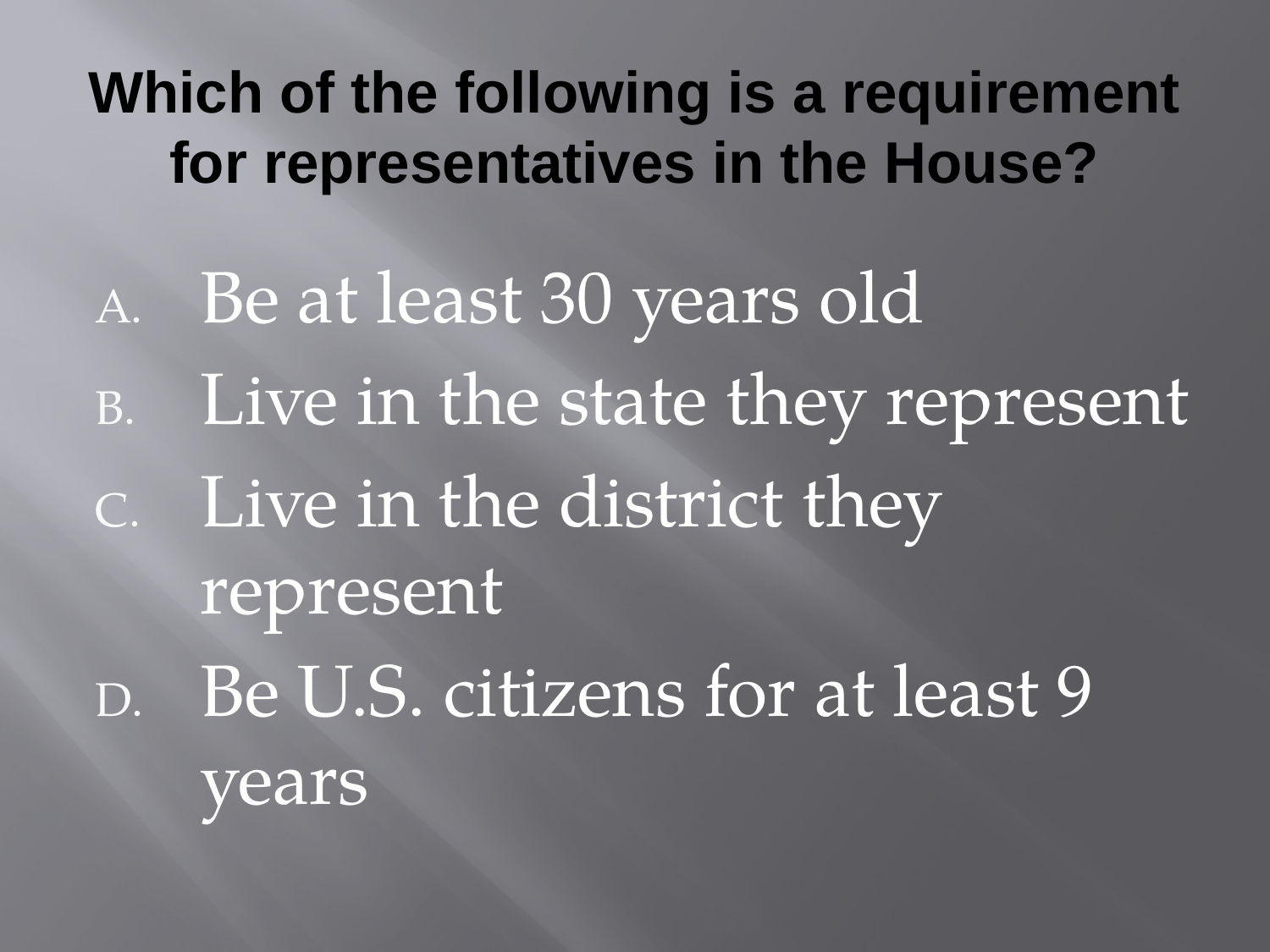

# Which of the following is a requirement for representatives in the House?
Be at least 30 years old
Live in the state they represent
Live in the district they represent
Be U.S. citizens for at least 9 years